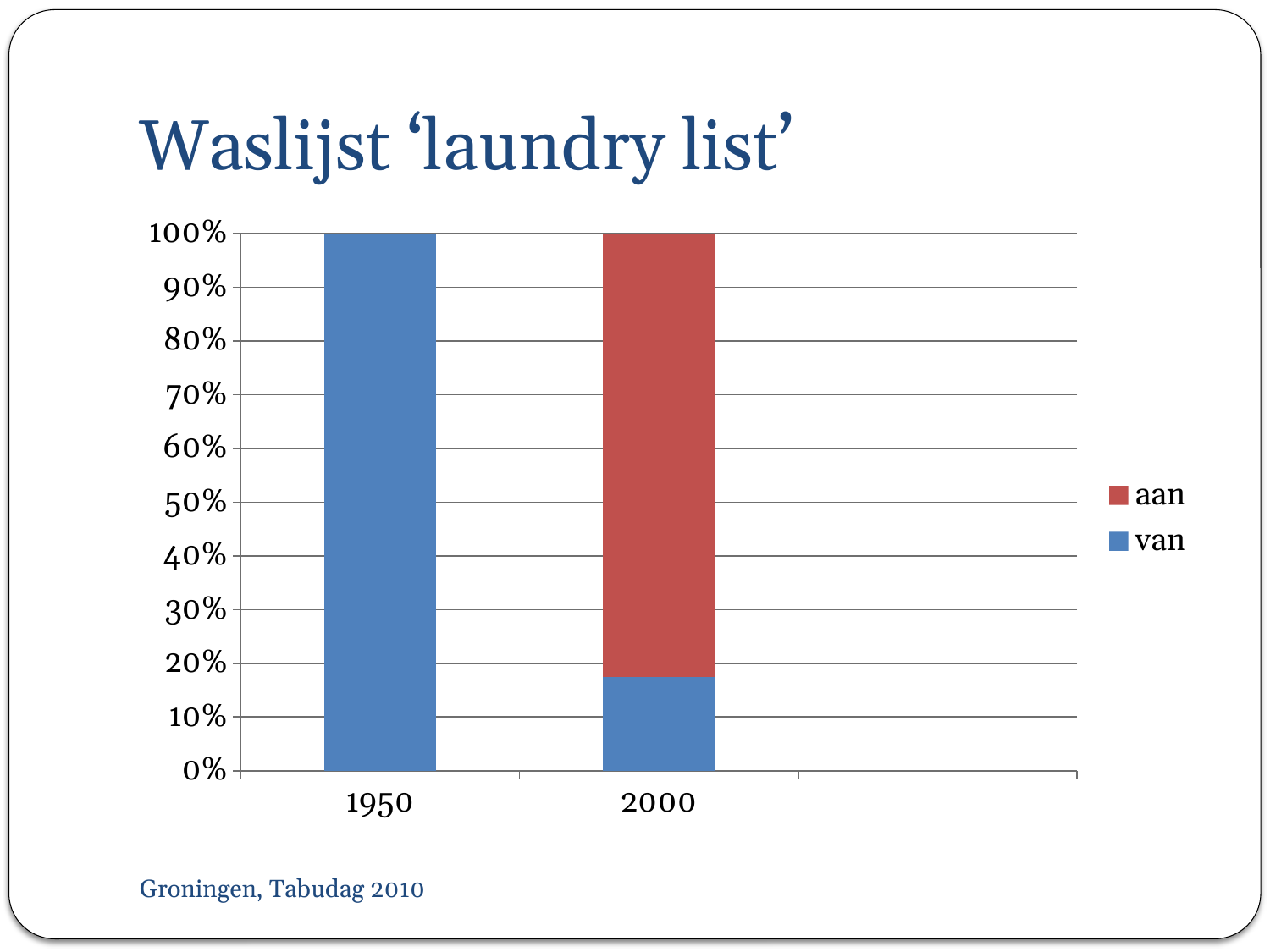

# Waslijst ‘laundry list’

[unsupported chart]

Groningen, Tabudag 2010